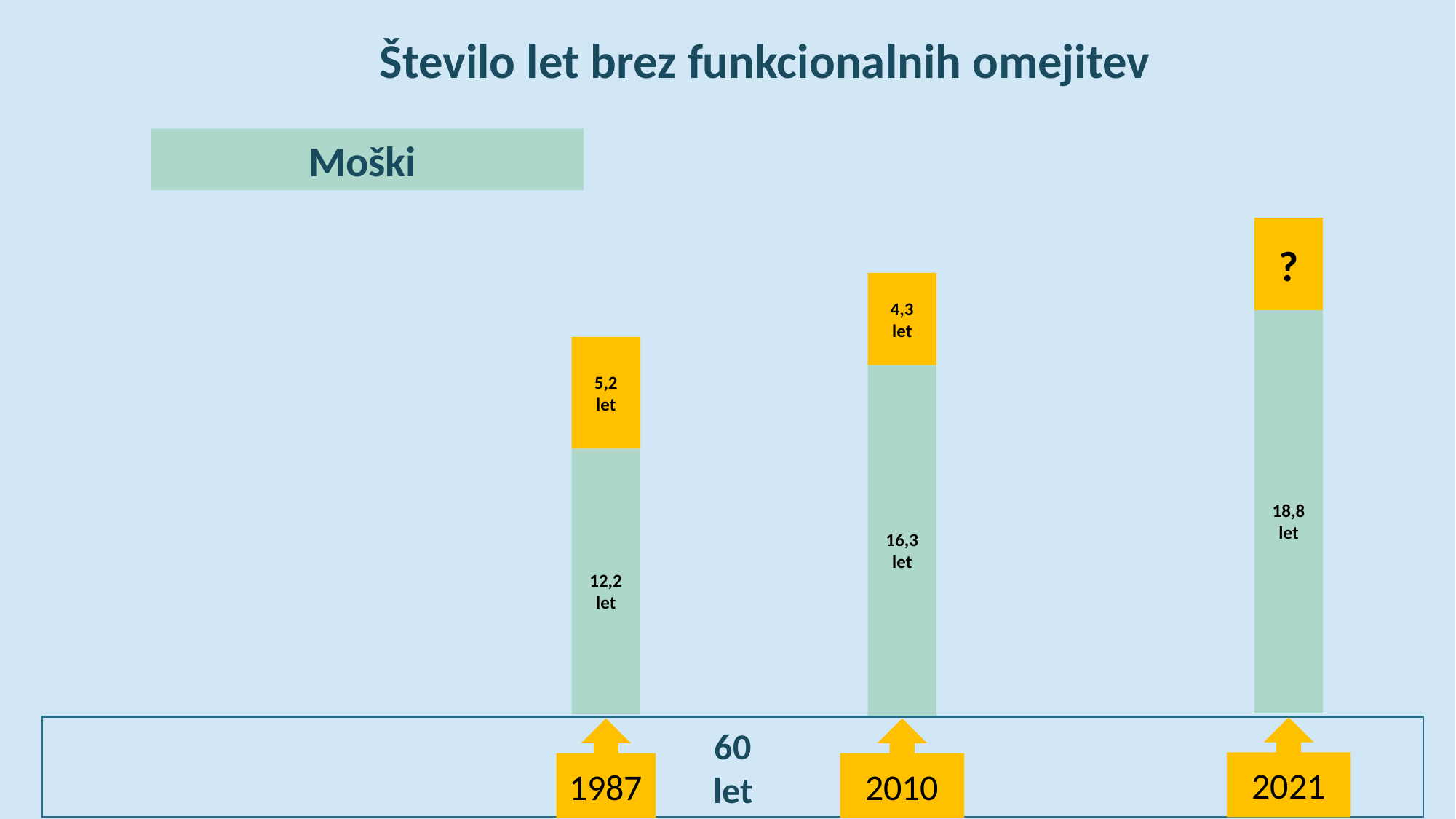

Število let brez funkcionalnih omejitev
Moški
?
4,3
let

18,8
let

5,2
let

16,3
let

12,2
let

60
let
2021
1987
2010
https://www.sum.dk/~/media/Filer%20-%20Publikationer_i_pdf/2013/Hjemmehjaelpskommissionen-fremtidens-hjemmehjaelp-juli-2013/Hjemmehjaelpskommissionen-fremtidens-hjemmehjaelp-juli-2013.pdf